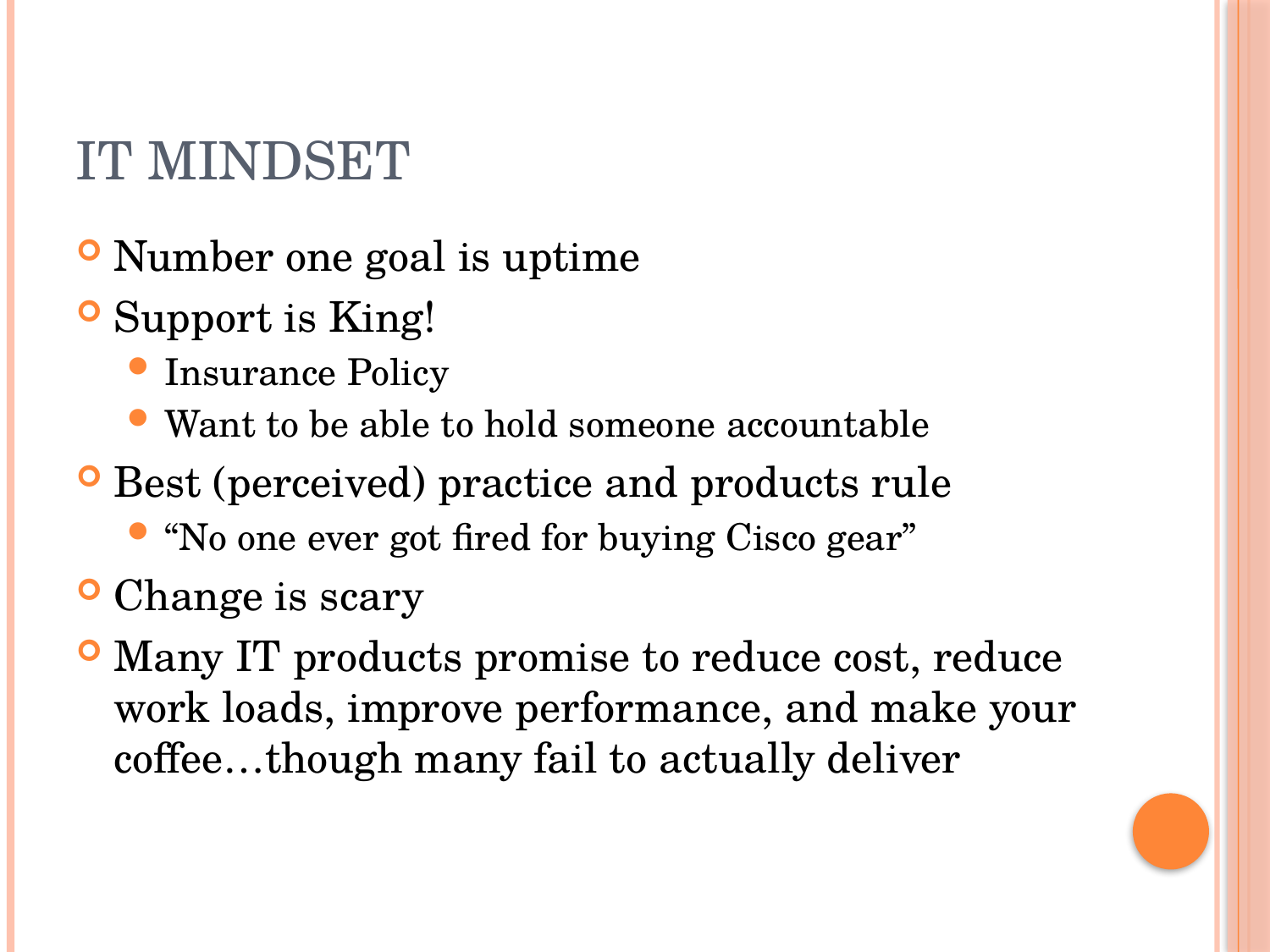

# IT Mindset
Number one goal is uptime
Support is King!
Insurance Policy
Want to be able to hold someone accountable
Best (perceived) practice and products rule
“No one ever got fired for buying Cisco gear”
Change is scary
Many IT products promise to reduce cost, reduce work loads, improve performance, and make your coffee…though many fail to actually deliver